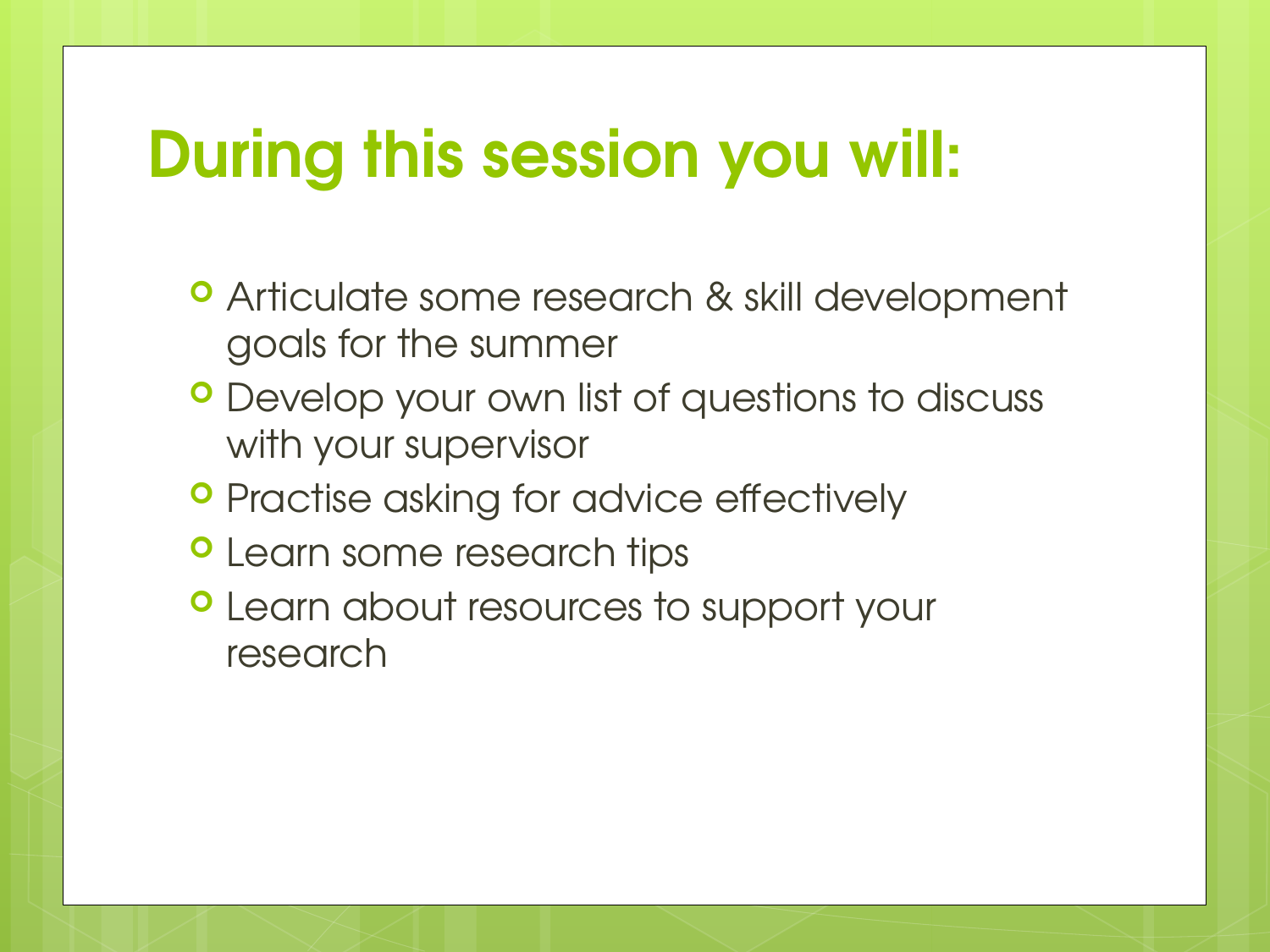

# During this session you will:
Articulate some research & skill development goals for the summer
Develop your own list of questions to discuss with your supervisor
Practise asking for advice effectively
Learn some research tips
Learn about resources to support your research